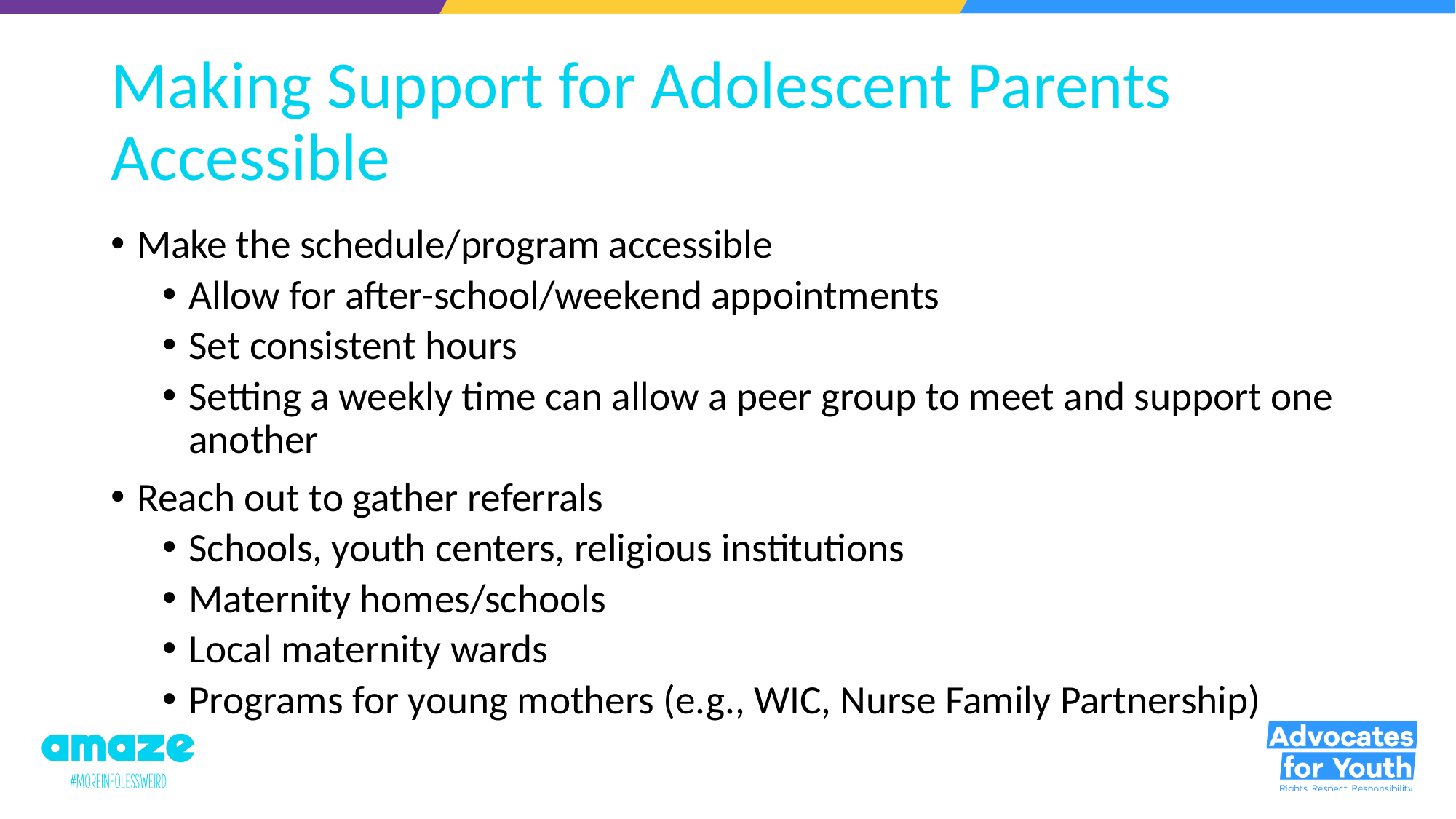

# Making Support for Adolescent Parents Accessible
Make the schedule/program accessible
Allow for after-school/weekend appointments
Set consistent hours
Setting a weekly time can allow a peer group to meet and support one another
Reach out to gather referrals
Schools, youth centers, religious institutions
Maternity homes/schools
Local maternity wards
Programs for young mothers (e.g., WIC, Nurse Family Partnership)